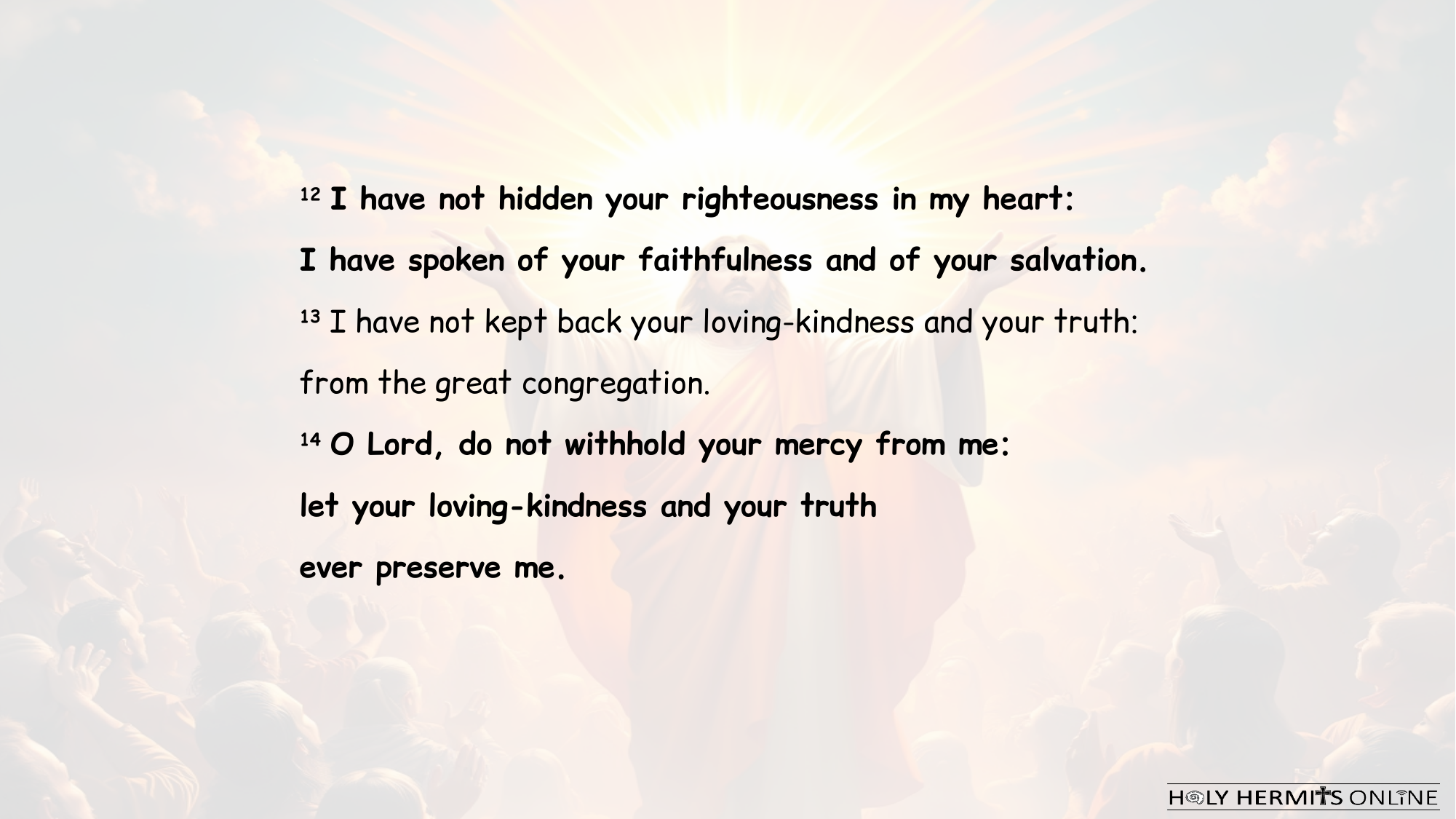

12 I have not hidden your righteousness in my heart:
I have spoken of your faithfulness and of your salvation.
13 I have not kept back your loving-kindness and your truth:
from the great congregation.
14 O Lord, do not withhold your mercy from me:
let your loving-kindness and your truth
ever preserve me.